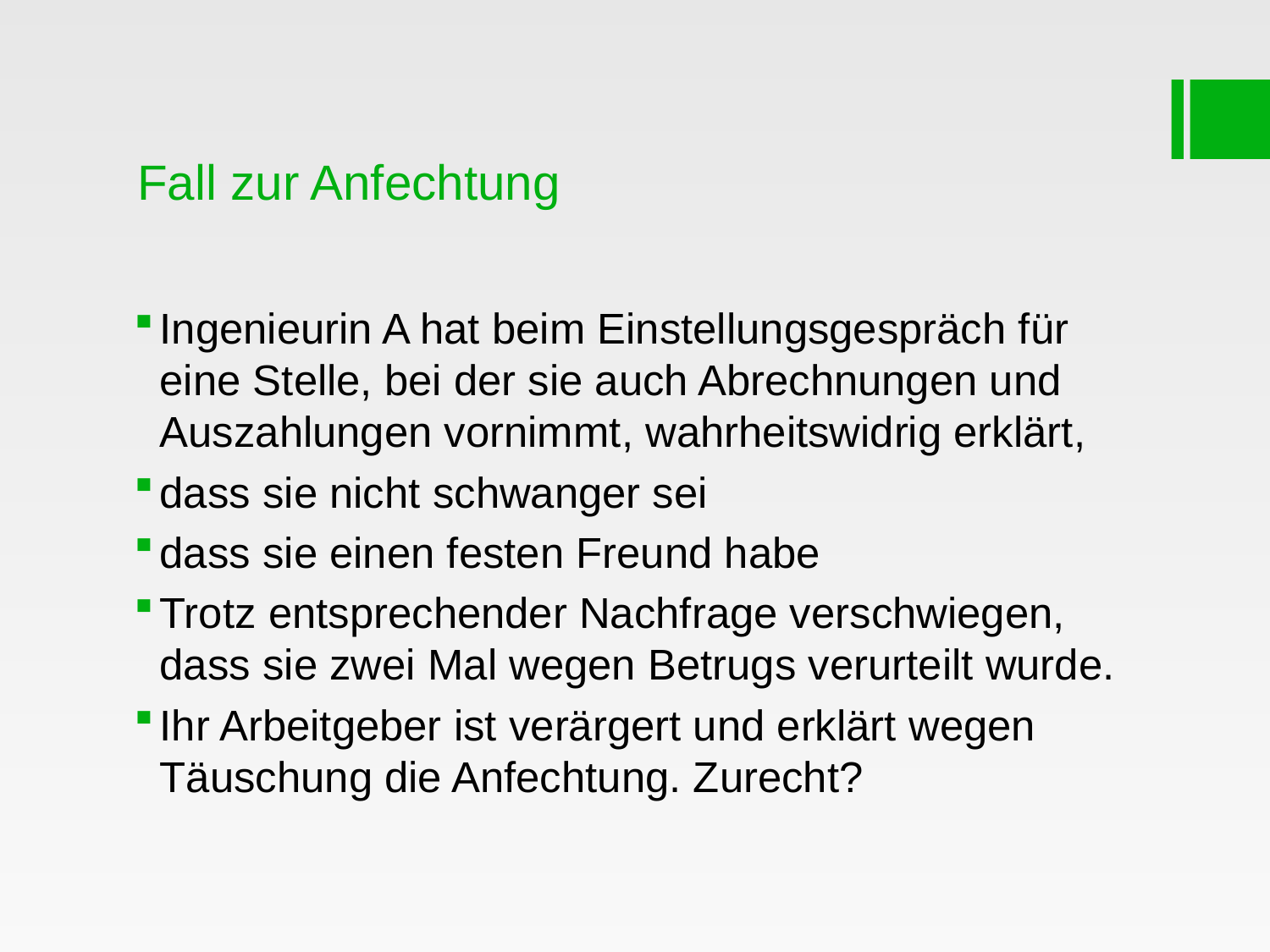

# Fall zur Anfechtung

Ingenieurin A hat beim Einstellungsgespräch für eine Stelle, bei der sie auch Abrechnungen und Auszahlungen vornimmt, wahrheitswidrig erklärt,
dass sie nicht schwanger sei
dass sie einen festen Freund habe
Trotz entsprechender Nachfrage verschwiegen, dass sie zwei Mal wegen Betrugs verurteilt wurde.
Ihr Arbeitgeber ist verärgert und erklärt wegen Täuschung die Anfechtung. Zurecht?